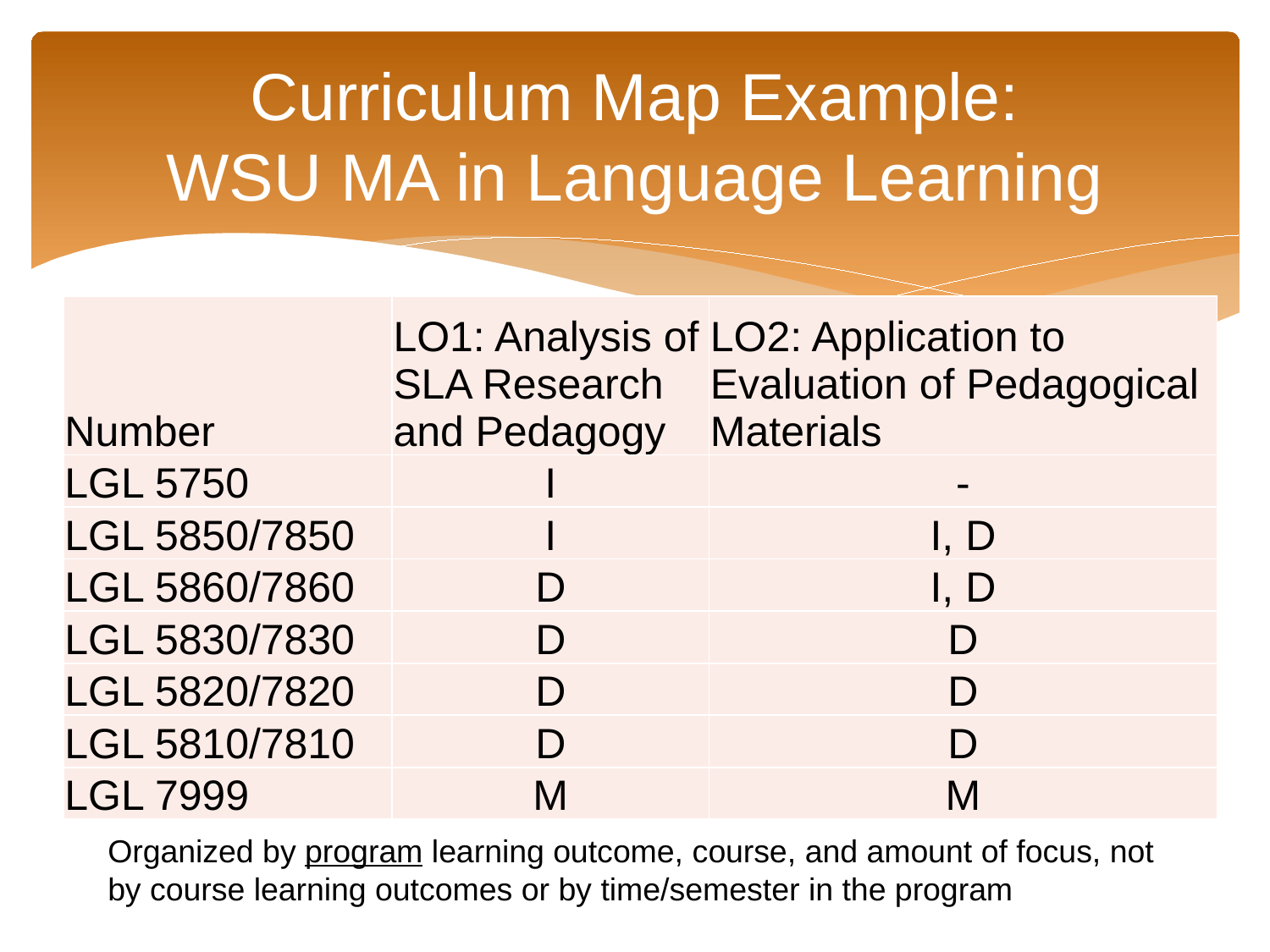

# Curriculum Map Example: WSU MA in Language Learning
| Number | LO1: Analysis of SLA Research and Pedagogy | LO2: Application to Evaluation of Pedagogical Materials |
| --- | --- | --- |
| LGL 5750 | I | - |
| LGL 5850/7850 | I | I, D |
| LGL 5860/7860 | D | I, D |
| LGL 5830/7830 | D | D |
| LGL 5820/7820 | D | D |
| LGL 5810/7810 | D | D |
| LGL 7999 | M | M |
Organized by program learning outcome, course, and amount of focus, not by course learning outcomes or by time/semester in the program